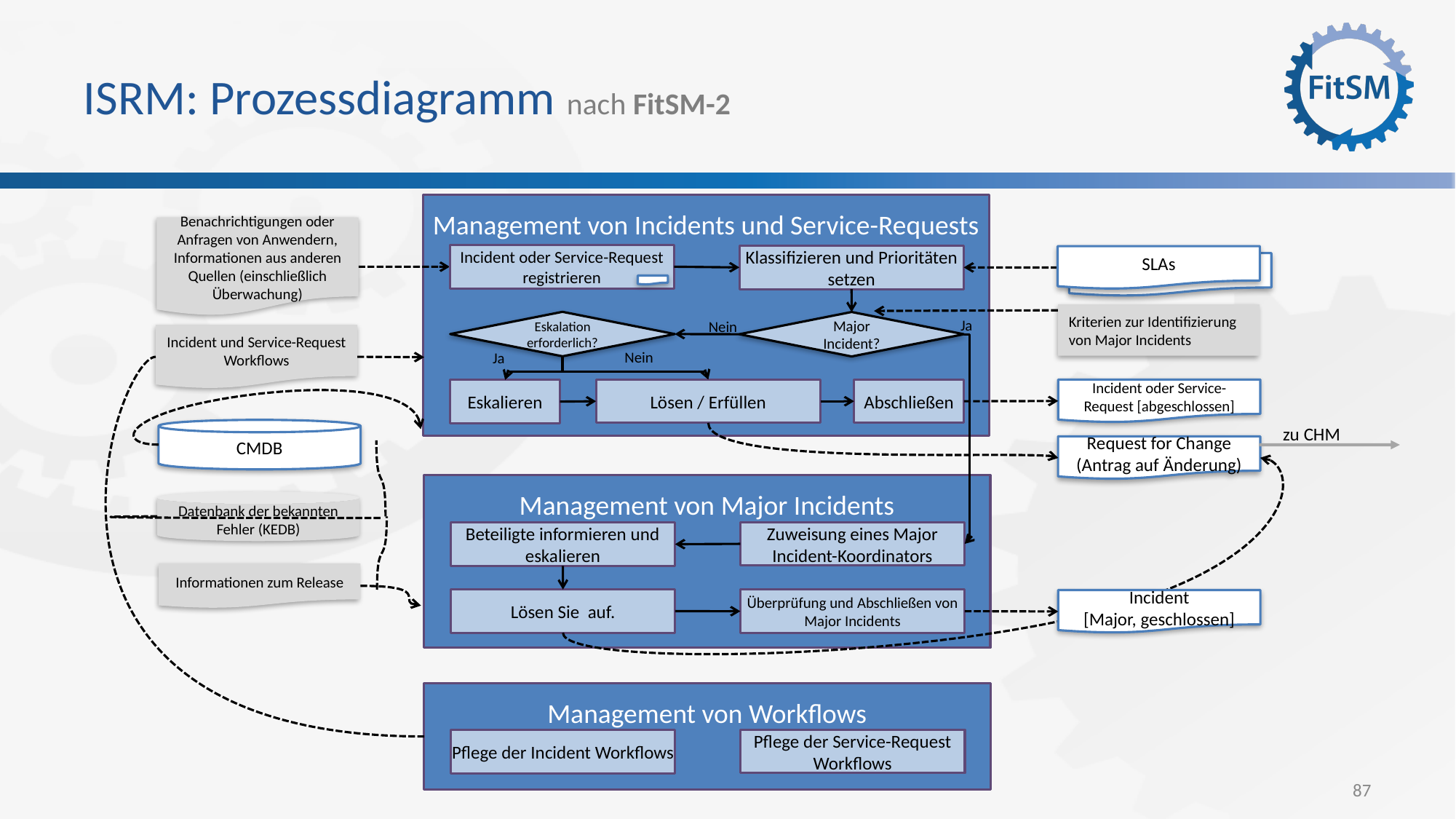

# ISRM: Prozessdiagramm nach FitSM-2

Management von Incidents und Service-Requests
Benachrichtigungen oder Anfragen von Anwendern, Informationen aus anderen Quellen (einschließlich Überwachung)
Incident oder Service-Request registrieren
Klassifizieren und Prioritäten setzen
SLAs

Kriterien zur Identifizierung von Major Incidents
Eskalation erforderlich?
Major Incident?
Ja
Nein
Incident und Service-Request Workflows
Nein
Ja
Lösen / Erfüllen
Abschließen
Incident oder Service-Request [abgeschlossen]
Eskalieren
zu CHM
CMDB
Request for Change (Antrag auf Änderung)

Management von Major Incidents
Datenbank der bekannten Fehler (KEDB)
Zuweisung eines Major Incident-Koordinators
Beteiligte informieren und eskalieren
Informationen zum Release
Lösen Sie  auf.
Überprüfung und Abschließen von Major Incidents
Incident
[Major, geschlossen]

Management von Workflows
Pflege der Service-Request Workflows
Pflege der Incident Workflows
87